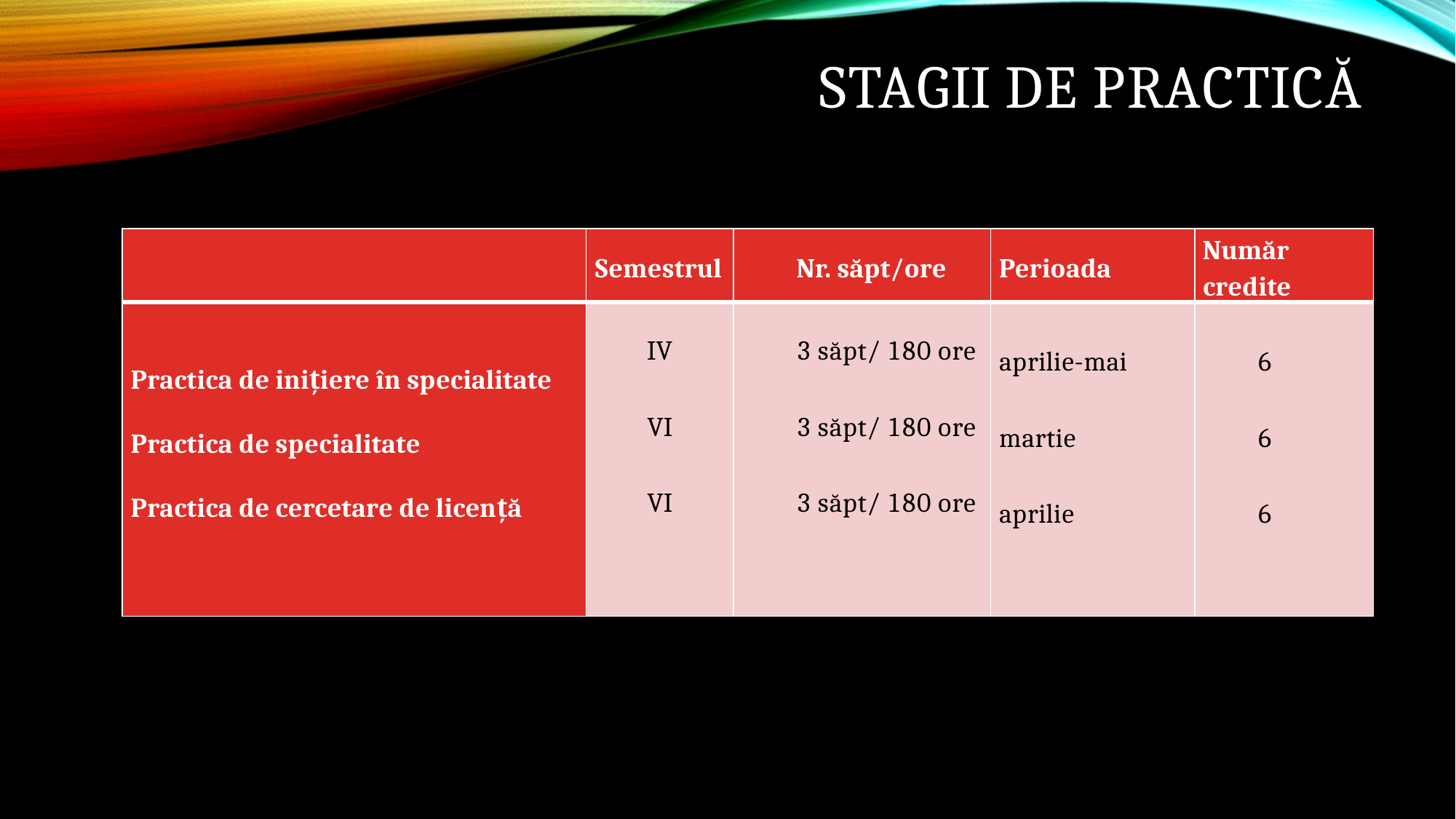

# Stagii de practică
|  | Semestrul | Nr. săpt/ore | Perioada | Număr credite |
| --- | --- | --- | --- | --- |
| Practica de inițiere în specialitate Practica de specialitate Practica de cercetare de licență | IV VI VI | 3 săpt/ 180 ore 3 săpt/ 180 ore 3 săpt/ 180 ore | aprilie-mai martie aprilie | 6 6 6 |